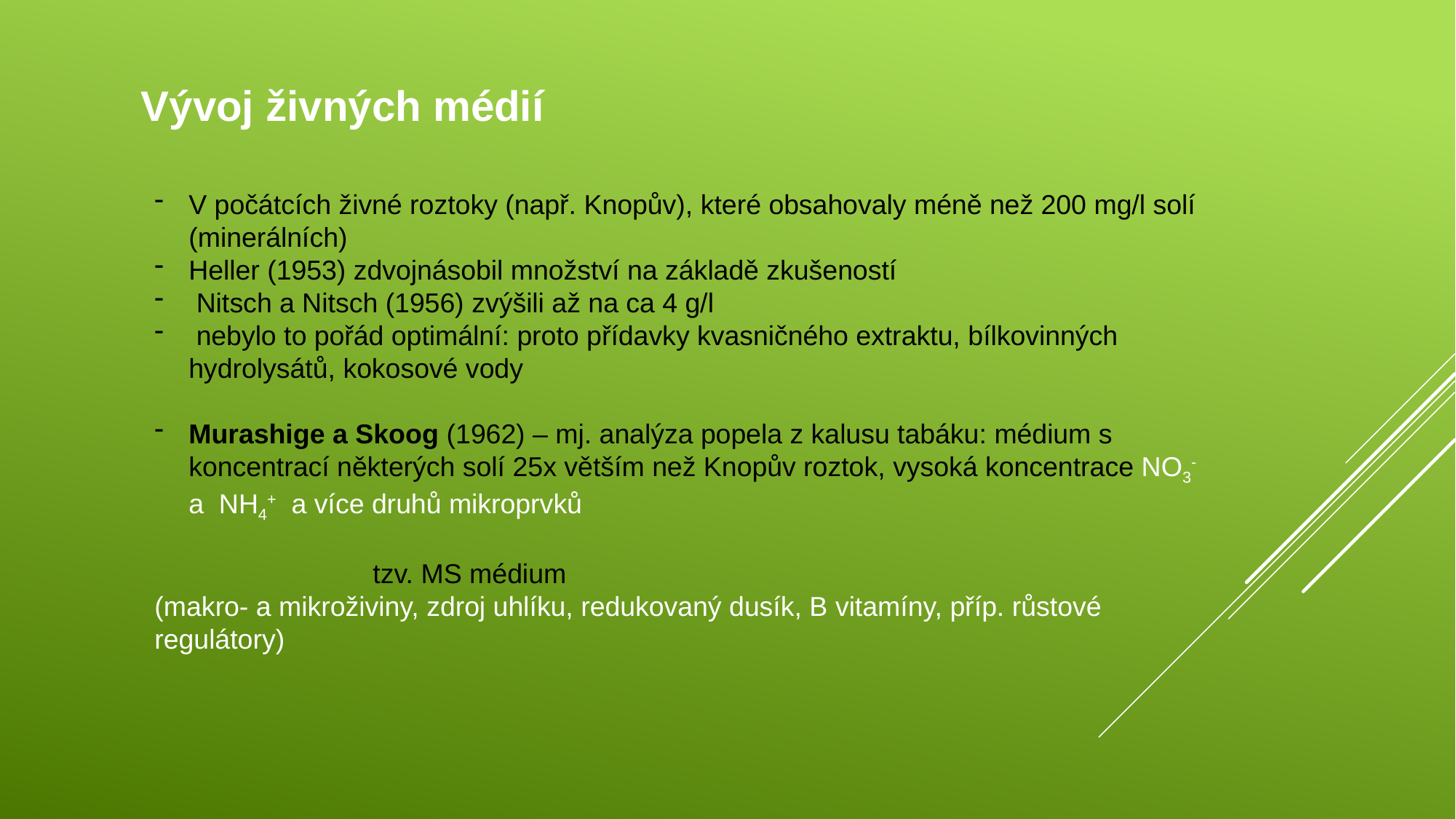

Vývoj živných médií
V počátcích živné roztoky (např. Knopův), které obsahovaly méně než 200 mg/l solí (minerálních)
Heller (1953) zdvojnásobil množství na základě zkušeností
 Nitsch a Nitsch (1956) zvýšili až na ca 4 g/l
 nebylo to pořád optimální: proto přídavky kvasničného extraktu, bílkovinných hydrolysátů, kokosové vody

Murashige a Skoog (1962) – mj. analýza popela z kalusu tabáku: médium s koncentrací některých solí 25x větším než Knopův roztok, vysoká koncentrace NO3- a  NH4+  a více druhů mikroprvků

		tzv. MS médium
(makro- a mikroživiny, zdroj uhlíku, redukovaný dusík, B vitamíny, příp. růstové regulátory)